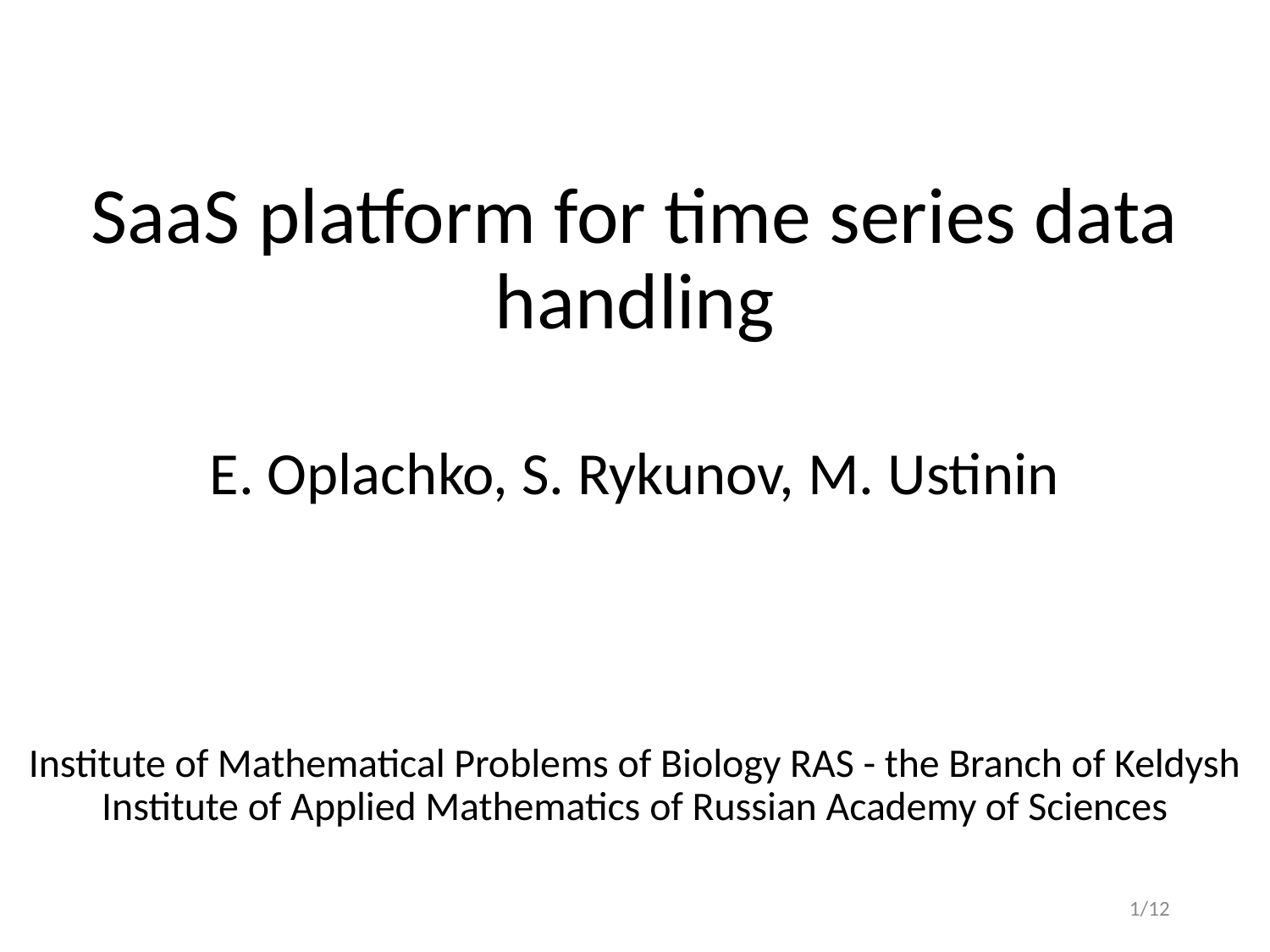

# SaaS platform for time series data handling E. Oplachko, S. Rykunov, M. Ustinin Institute of Mathematical Problems of Biology RAS - the Branch of Keldysh Institute of Applied Mathematics of Russian Academy of Sciences
1/12